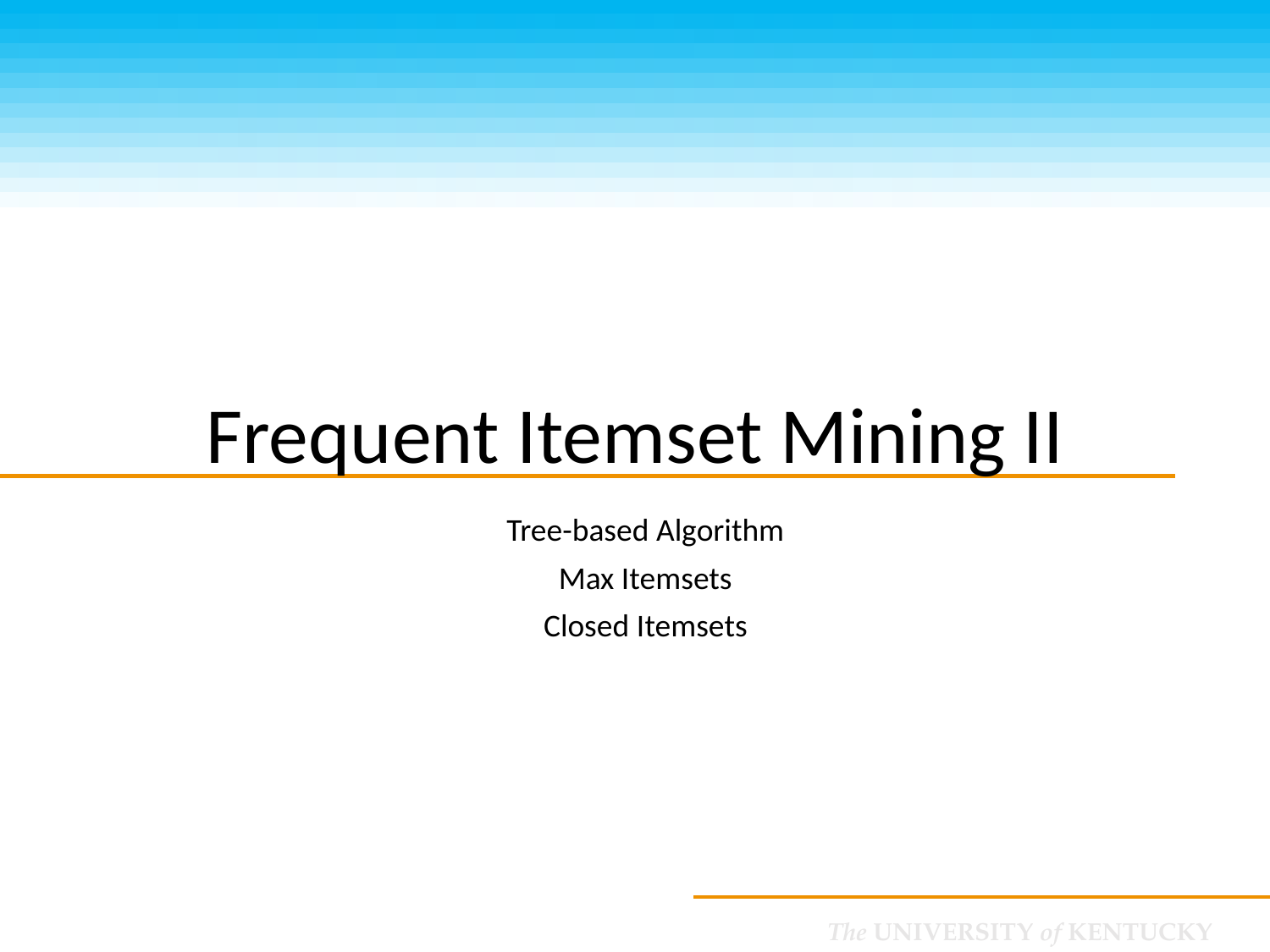

# Frequent Itemset Mining II
Tree-based Algorithm
Max Itemsets
Closed Itemsets